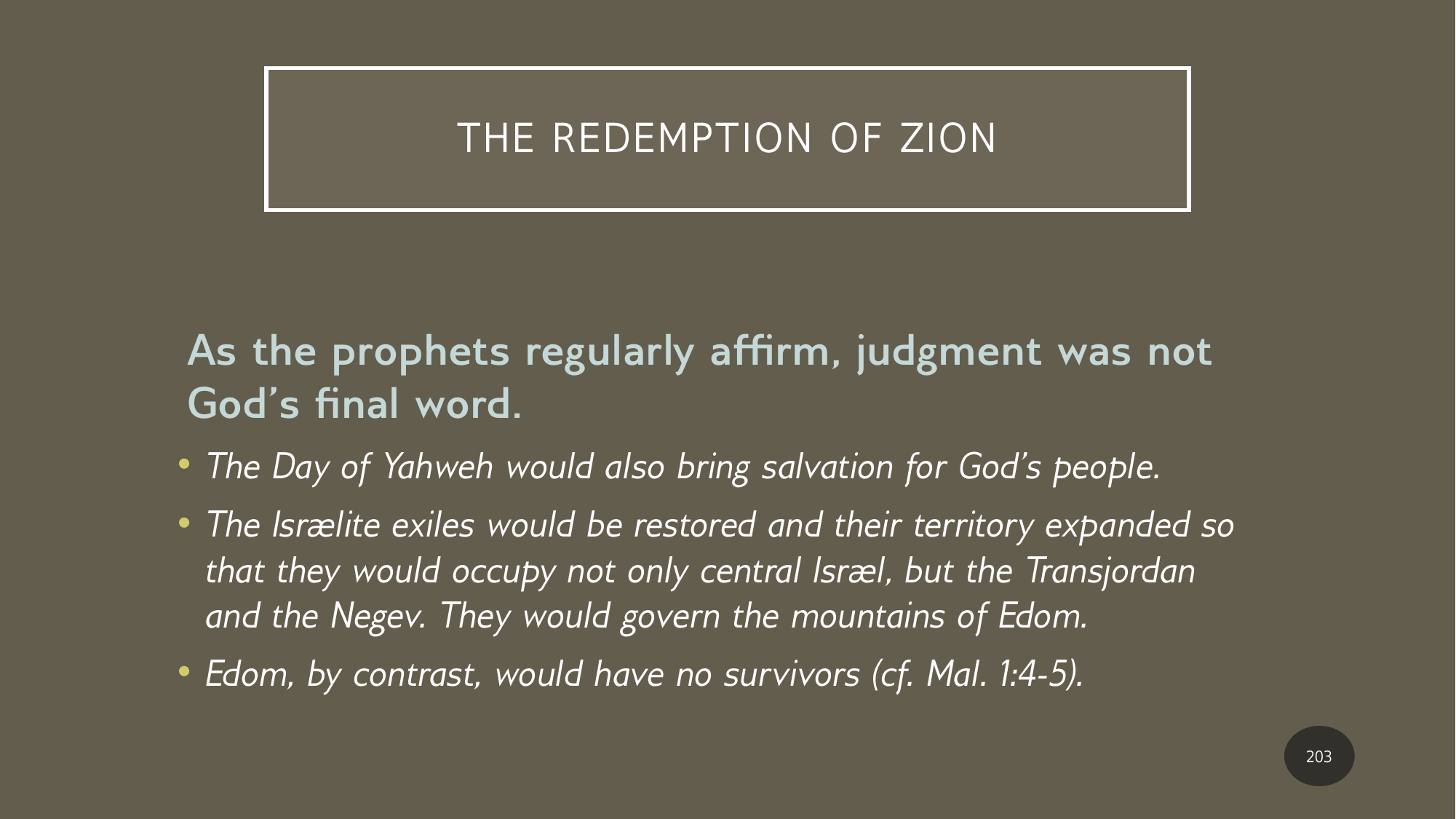

# The Redemption of Zion
As the prophets regularly affirm, judgment was not God’s final word.
The Day of Yahweh would also bring salvation for God’s people.
The Israelite exiles would be restored and their territory expanded so that they would occupy not only central Israel, but the Transjordan and the Negev. They would govern the mountains of Edom.
Edom, by contrast, would have no survivors (cf. Mal. 1:4-5).
203